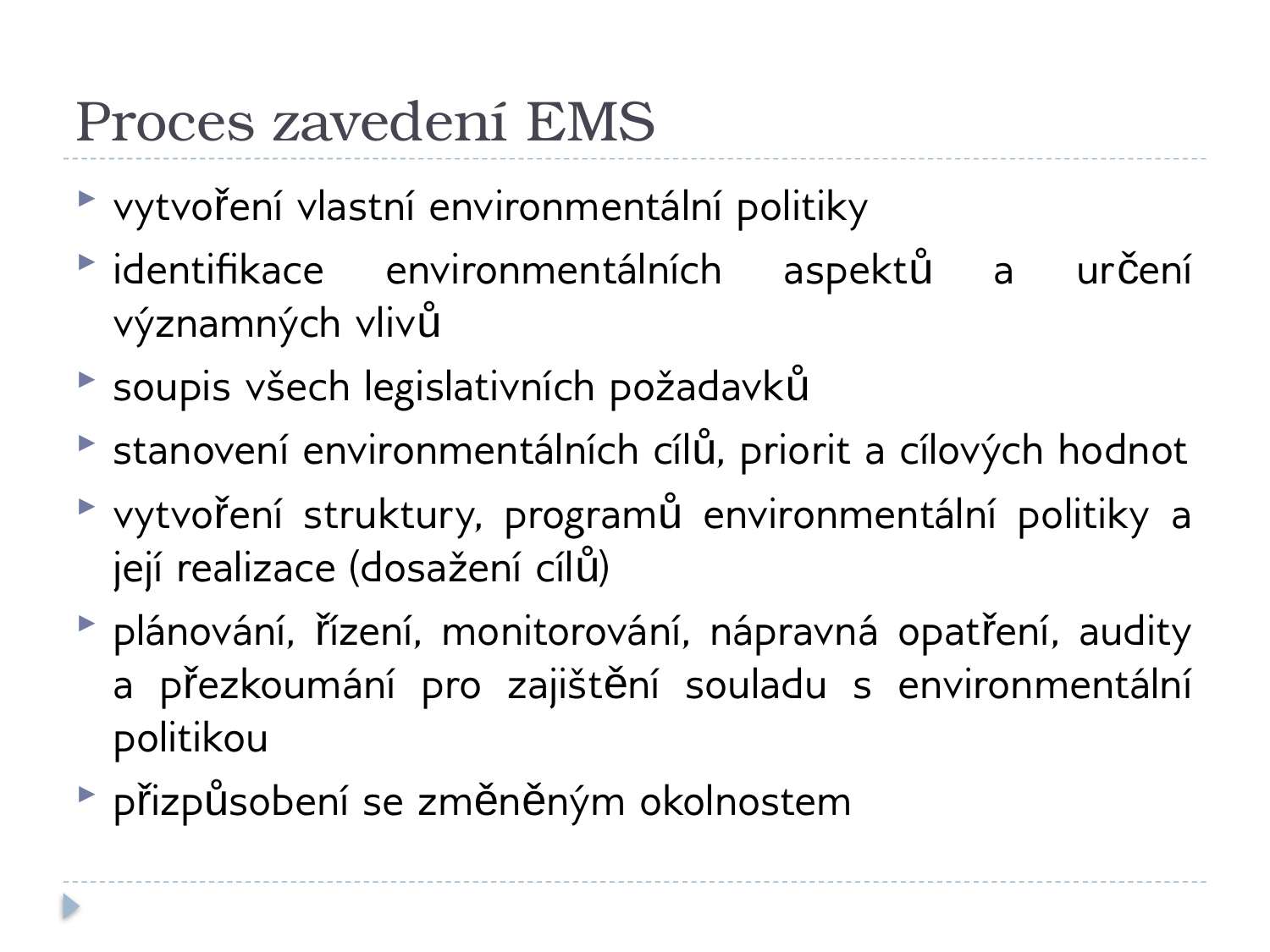

# Proces zavedení EMS
vytvoření vlastní environmentální politiky
identifikace environmentálních aspektů a určení významných vlivů
soupis všech legislativních požadavků
stanovení environmentálních cílů, priorit a cílových hodnot
vytvoření struktury, programů environmentální politiky a její realizace (dosažení cílů)
plánování, řízení, monitorování, nápravná opatření, audity a přezkoumání pro zajištění souladu s environmentální politikou
přizpůsobení se změněným okolnostem